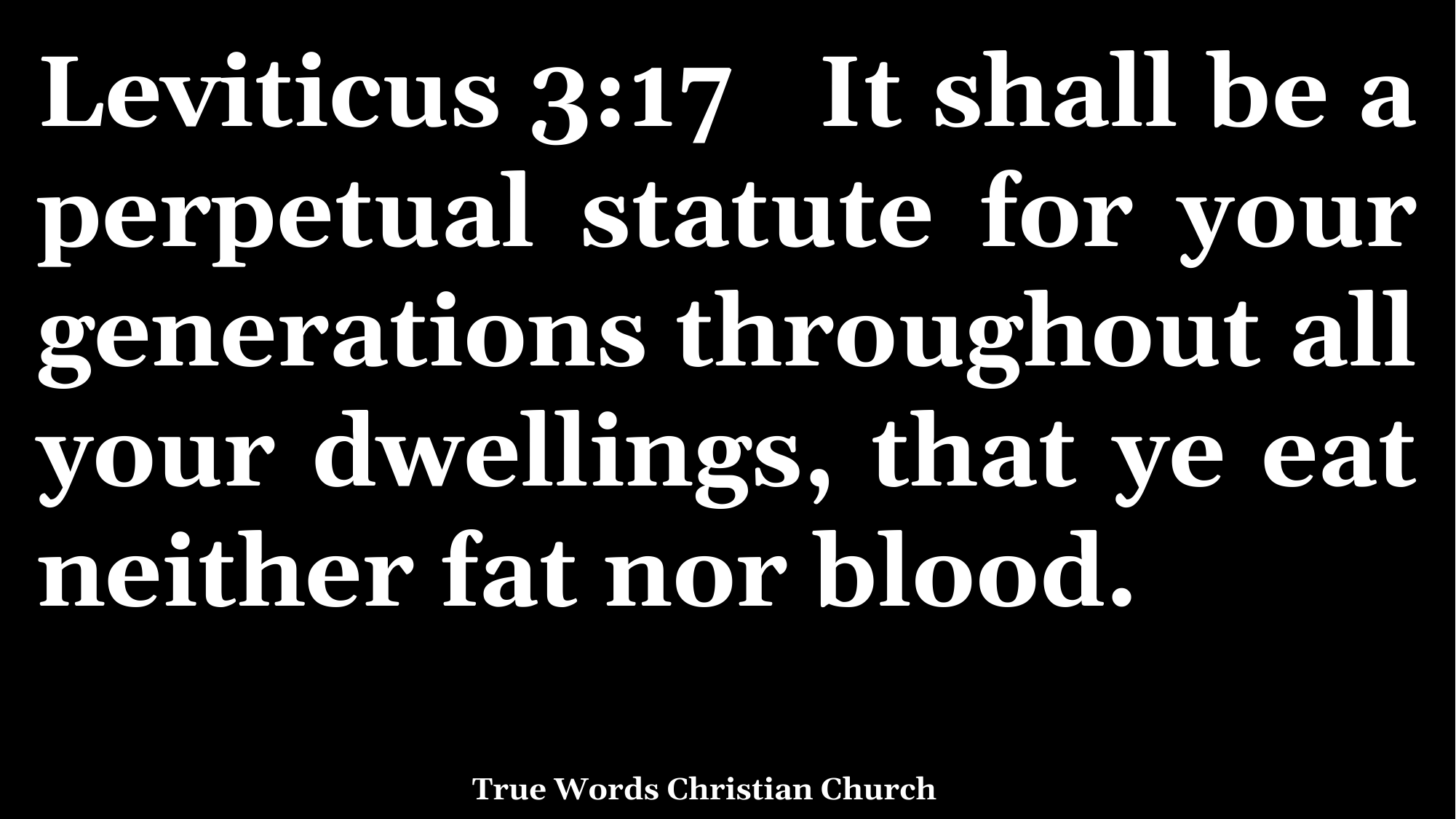

Leviticus 3:17   It shall be a perpetual statute for your generations throughout all your dwellings, that ye eat neither fat nor blood.
True Words Christian Church